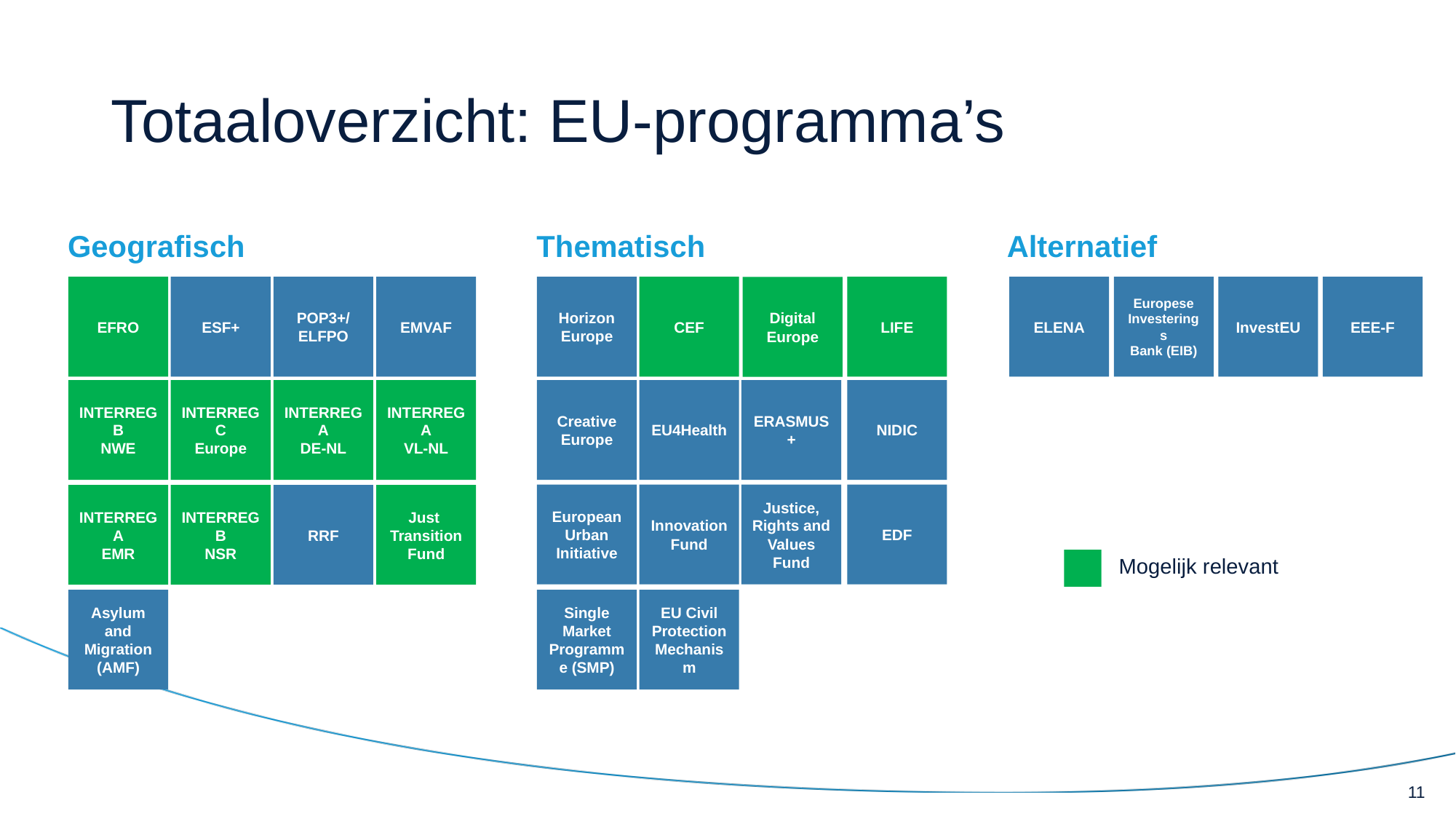

# Totaaloverzicht: EU-programma’s
Thematisch
Alternatief
Geografisch
LIFE
EEE-F
EFRO
ESF+
POP3+/
ELFPO
EMVAF
Horizon
Europe
CEF
ELENA
Europese
Investerings
Bank (EIB)
InvestEU
Digital
Europe
Creative
Europe
EU4Health
ERASMUS+
NIDIC
INTERREG B
NWE
INTERREG
C
Europe
INTERREG
A
DE-NL
INTERREG
A
VL-NL
European Urban Initiative
Innovation Fund
Justice, Rights and Values Fund
EDF
INTERREG
A
EMR
INTERREG
B
NSR
RRF
Just
Transition Fund
Asylum and Migration (AMF)
Single Market Programme (SMP)
EU Civil Protection Mechanism
Mogelijk relevant